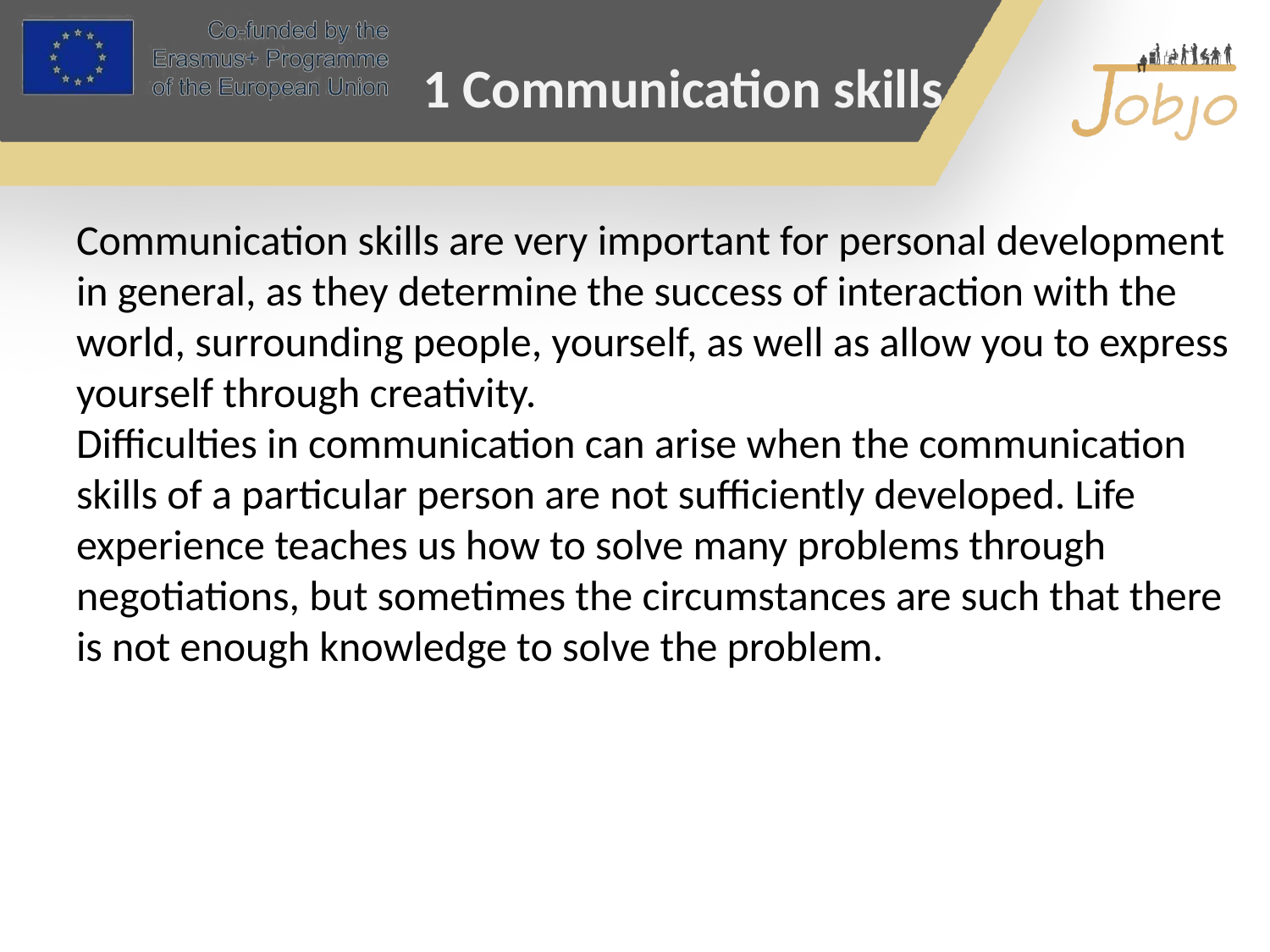

# 1 Communication skills
Communication skills are very important for personal development in general, as they determine the success of interaction with the world, surrounding people, yourself, as well as allow you to express yourself through creativity.
Difficulties in communication can arise when the communication skills of a particular person are not sufficiently developed. Life experience teaches us how to solve many problems through negotiations, but sometimes the circumstances are such that there is not enough knowledge to solve the problem.